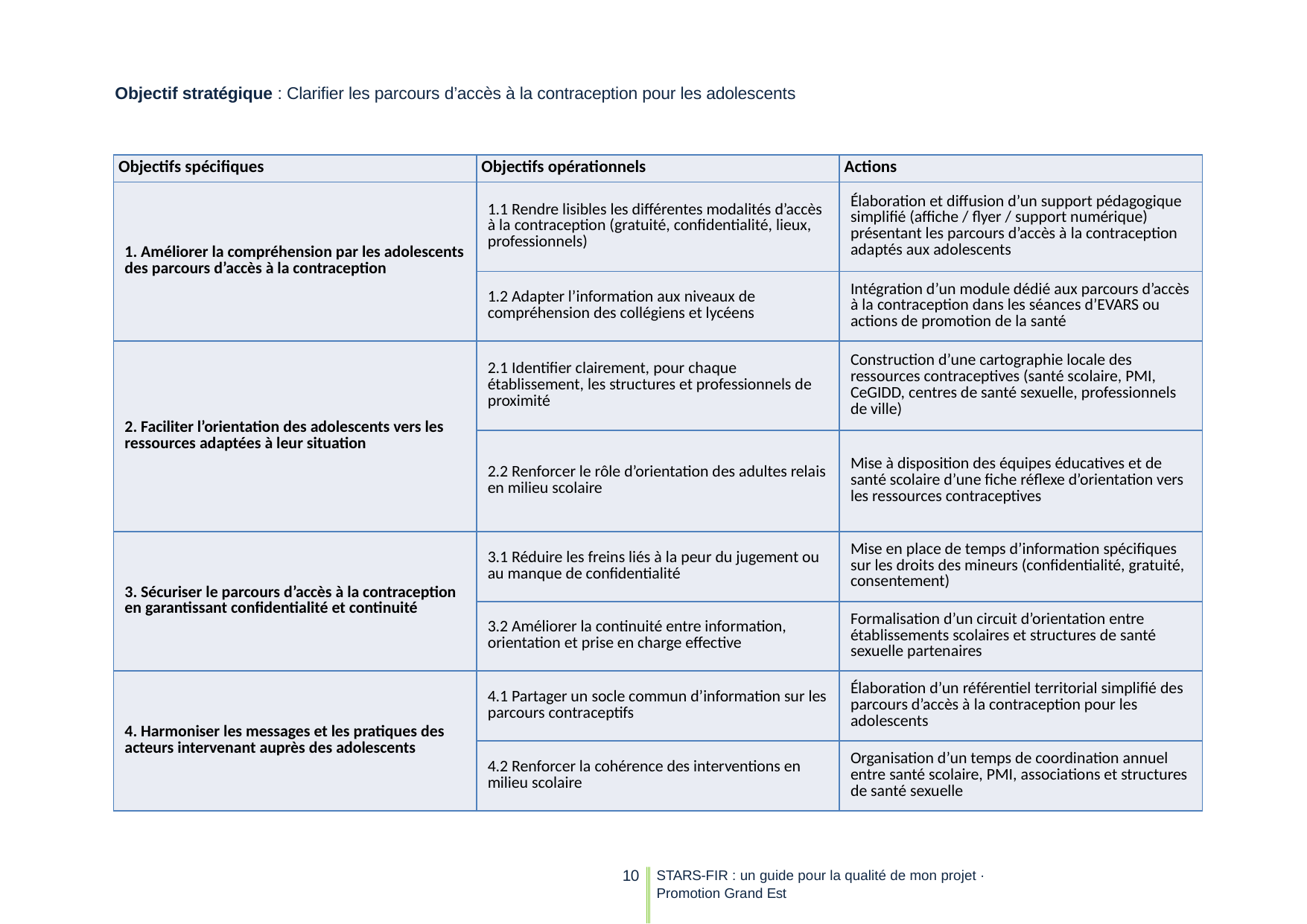

Objectif stratégique : Clarifier les parcours d’accès à la contraception pour les adolescents
| Objectifs spécifiques | Objectifs opérationnels | Actions |
| --- | --- | --- |
| 1. Améliorer la compréhension par les adolescents des parcours d’accès à la contraception | 1.1 Rendre lisibles les différentes modalités d’accès à la contraception (gratuité, confidentialité, lieux, professionnels) | Élaboration et diffusion d’un support pédagogique simplifié (affiche / flyer / support numérique) présentant les parcours d’accès à la contraception adaptés aux adolescents |
|  | 1.2 Adapter l’information aux niveaux de compréhension des collégiens et lycéens | Intégration d’un module dédié aux parcours d’accès à la contraception dans les séances d’EVARS ou actions de promotion de la santé |
| 2. Faciliter l’orientation des adolescents vers les ressources adaptées à leur situation | 2.1 Identifier clairement, pour chaque établissement, les structures et professionnels de proximité | Construction d’une cartographie locale des ressources contraceptives (santé scolaire, PMI, CeGIDD, centres de santé sexuelle, professionnels de ville) |
|  | 2.2 Renforcer le rôle d’orientation des adultes relais en milieu scolaire | Mise à disposition des équipes éducatives et de santé scolaire d’une fiche réflexe d’orientation vers les ressources contraceptives |
| 3. Sécuriser le parcours d’accès à la contraception en garantissant confidentialité et continuité | 3.1 Réduire les freins liés à la peur du jugement ou au manque de confidentialité | Mise en place de temps d’information spécifiques sur les droits des mineurs (confidentialité, gratuité, consentement) |
|  | 3.2 Améliorer la continuité entre information, orientation et prise en charge effective | Formalisation d’un circuit d’orientation entre établissements scolaires et structures de santé sexuelle partenaires |
| 4. Harmoniser les messages et les pratiques des acteurs intervenant auprès des adolescents | 4.1 Partager un socle commun d’information sur les parcours contraceptifs | Élaboration d’un référentiel territorial simplifié des parcours d’accès à la contraception pour les adolescents |
|  | 4.2 Renforcer la cohérence des interventions en milieu scolaire | Organisation d’un temps de coordination annuel entre santé scolaire, PMI, associations et structures de santé sexuelle |
STARS-FIR : un guide pour la qualité de mon projet · Promotion Grand Est
10